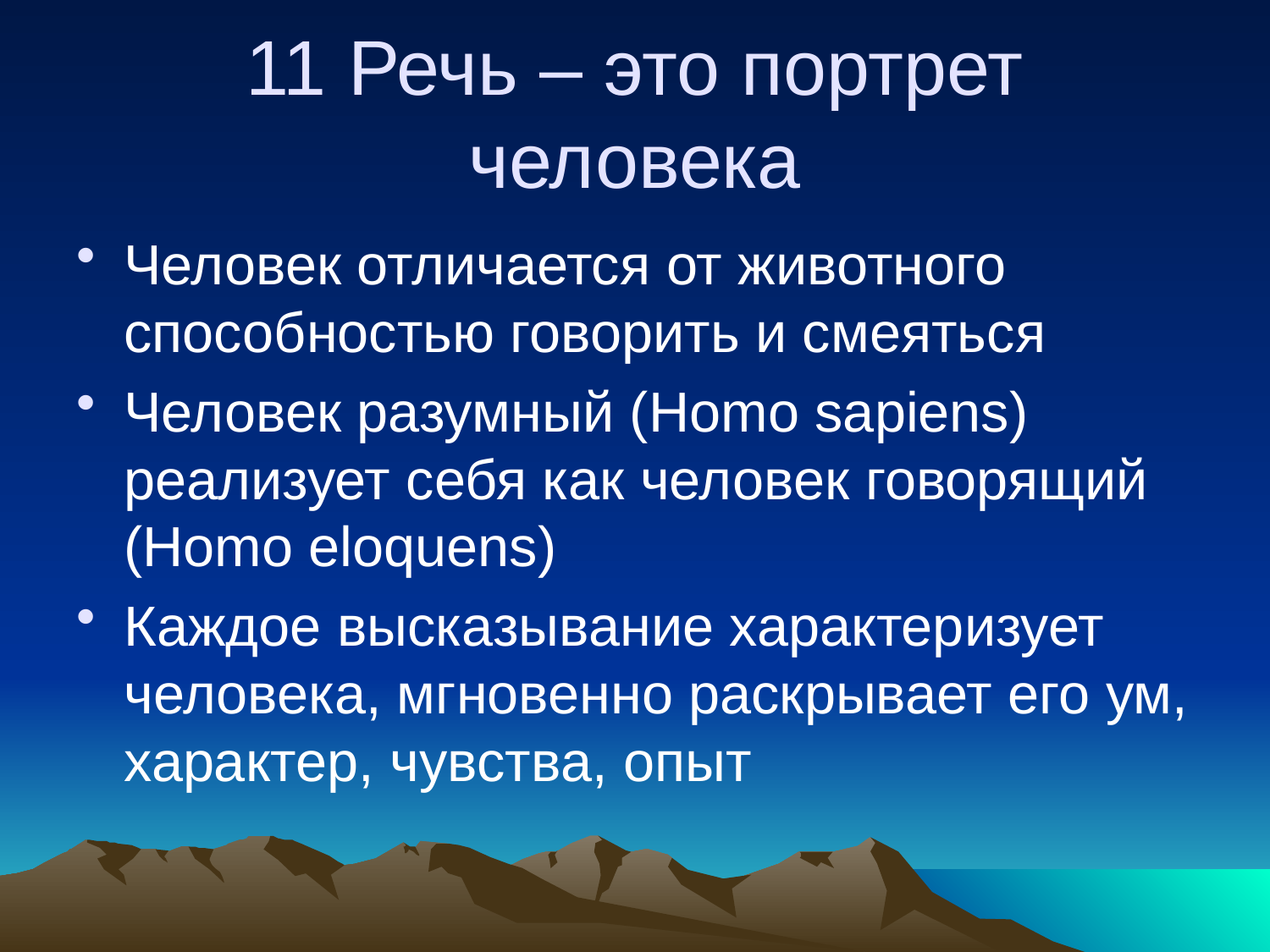

# 11 Речь – это портрет человека
Человек отличается от животного способностью говорить и смеяться
Человек разумный (Homo sapiens) реализует себя как человек говорящий (Homo eloquens)
Каждое высказывание характеризует человека, мгновенно раскрывает его ум, характер, чувства, опыт